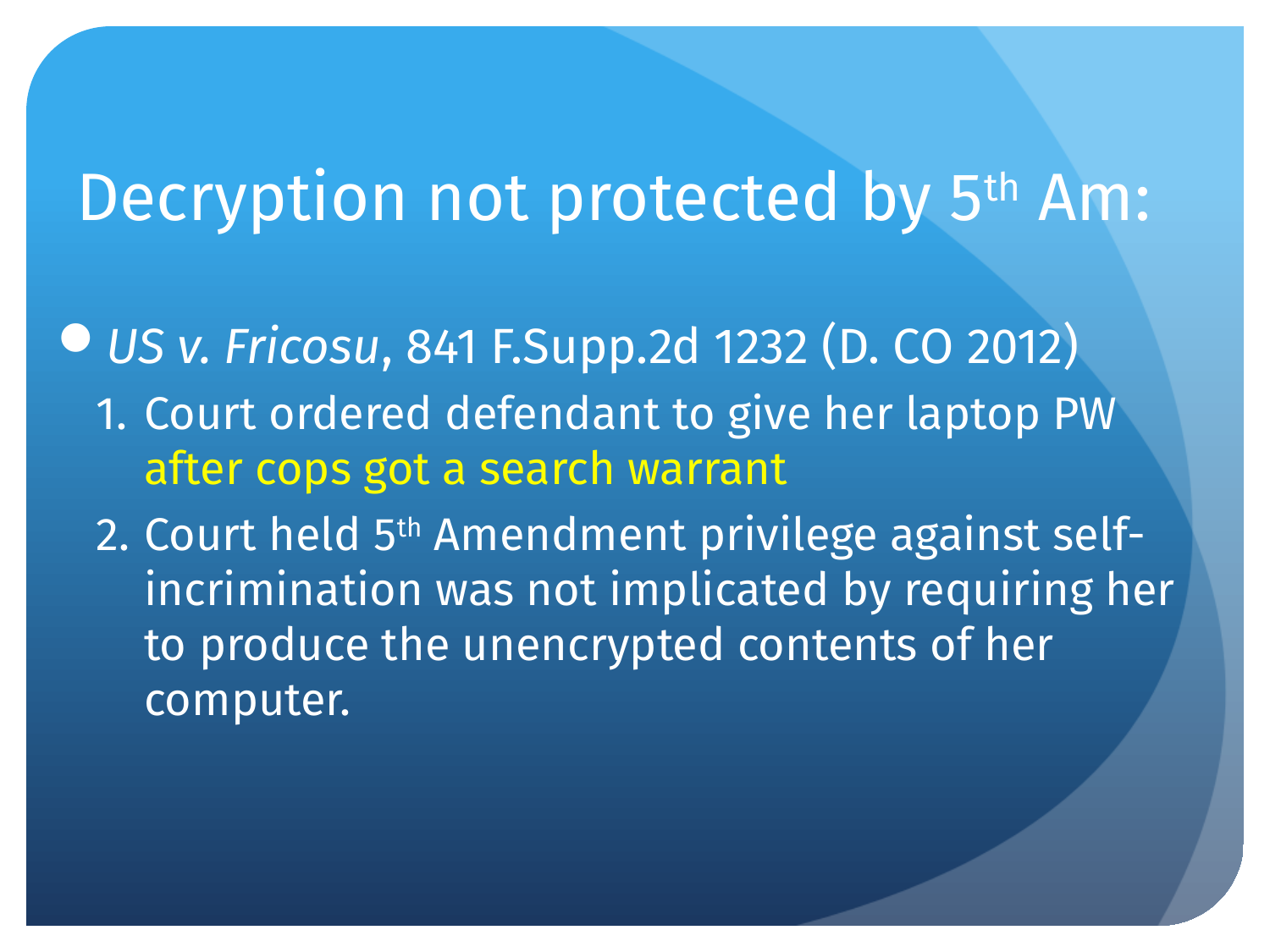

# Decryption not protected by 5th Am:
US v. Fricosu, 841 F.Supp.2d 1232 (D. CO 2012)
Court ordered defendant to give her laptop PW after cops got a search warrant
Court held 5th Amendment privilege against self-incrimination was not implicated by requiring her to produce the unencrypted contents of her computer.